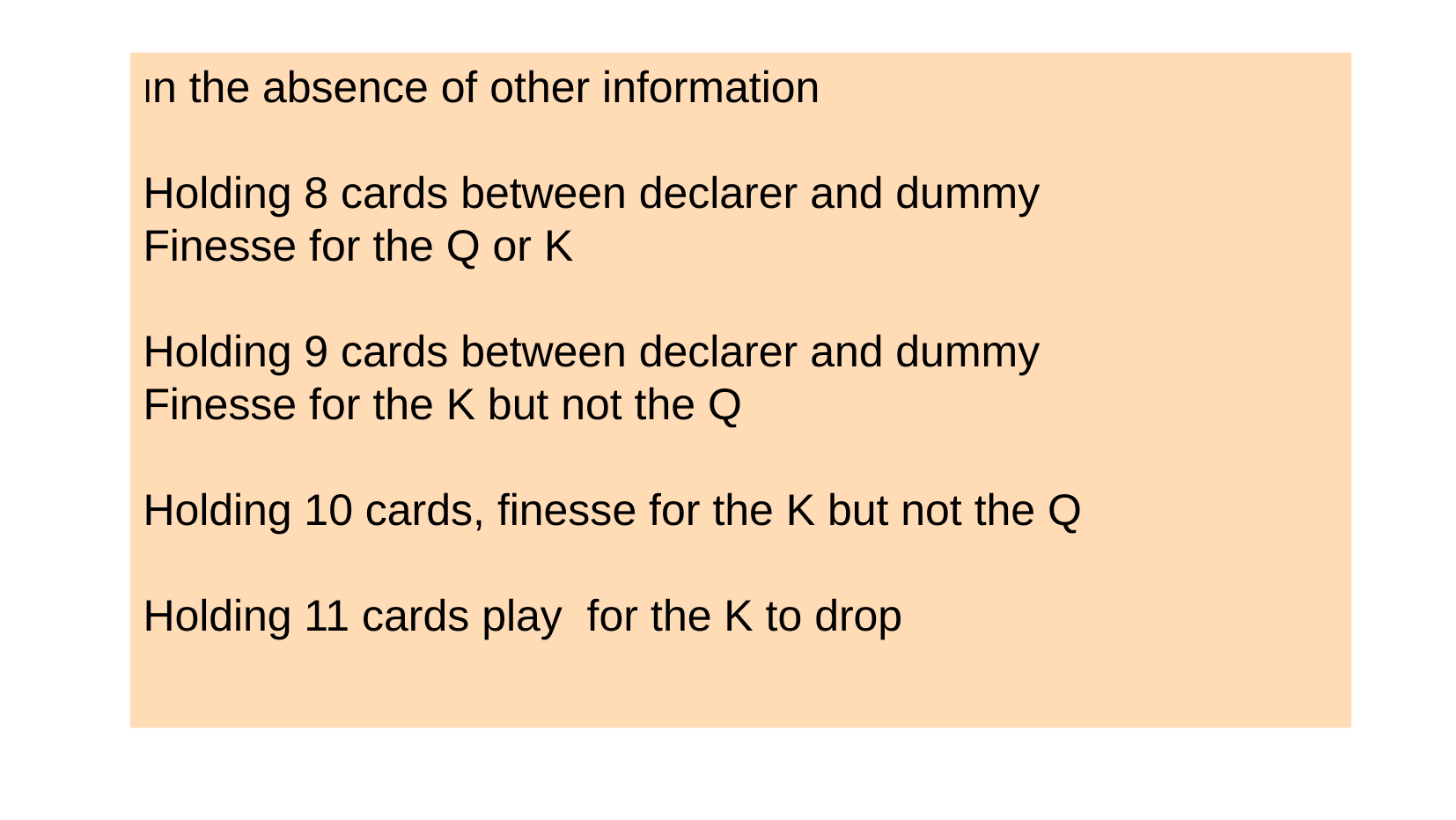

In the absence of other information

Holding 8 cards between declarer and dummy
Finesse for the Q or K

Holding 9 cards between declarer and dummy
Finesse for the K but not the Q

Holding 10 cards, finesse for the K but not the Q

Holding 11 cards play  for the K to drop